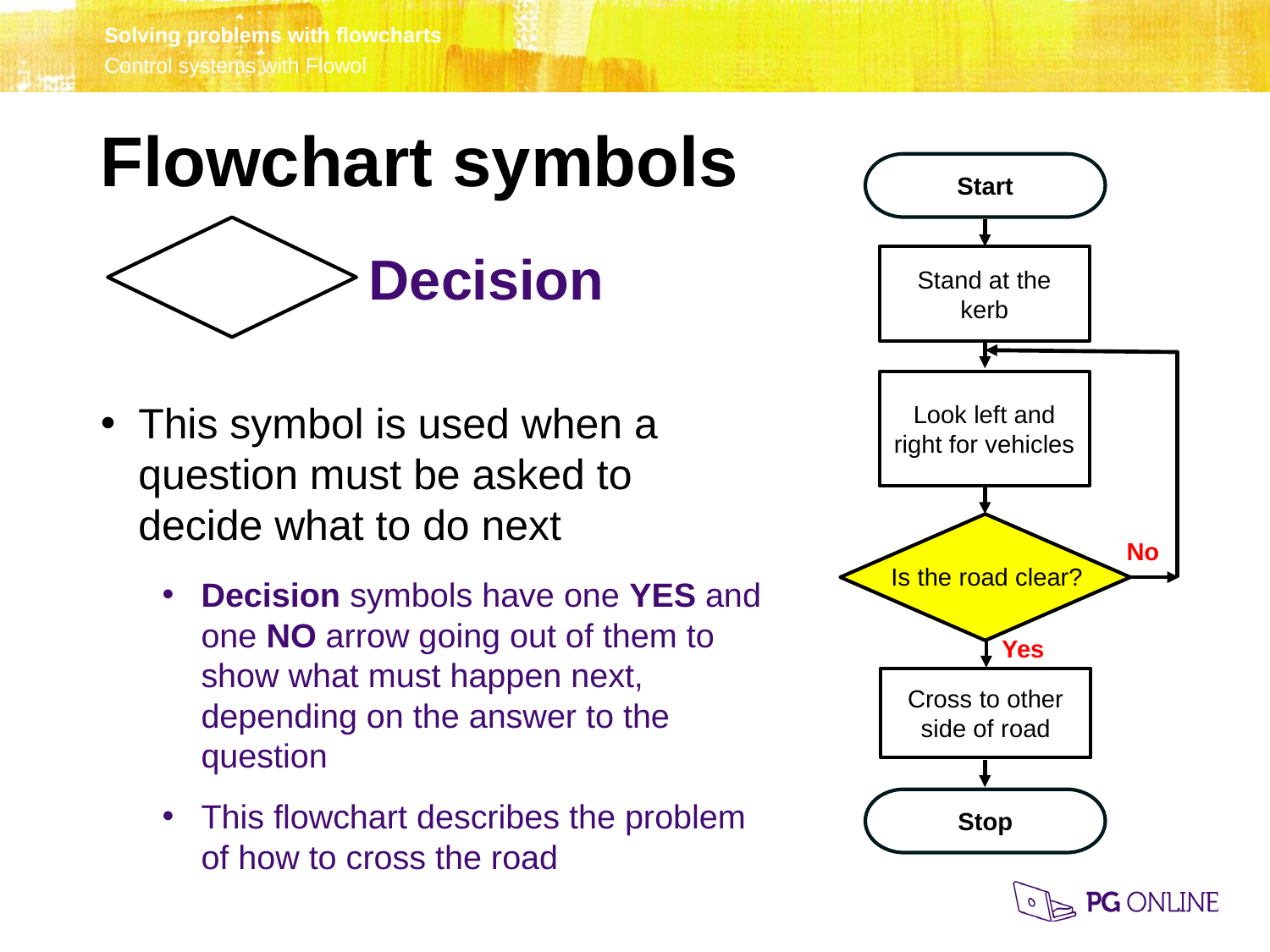

Flowchart symbols
Start
Stand at the kerb
Look left and right for vehicles

Is the road clear?
Cross to other side of road
Stop
No
Yes

 Decision

This symbol is used when a question must be asked to decide what to do next
Decision symbols have one YES and one NO arrow going out of them to show what must happen next, depending on the answer to the question
This flowchart describes the problem of how to cross the road